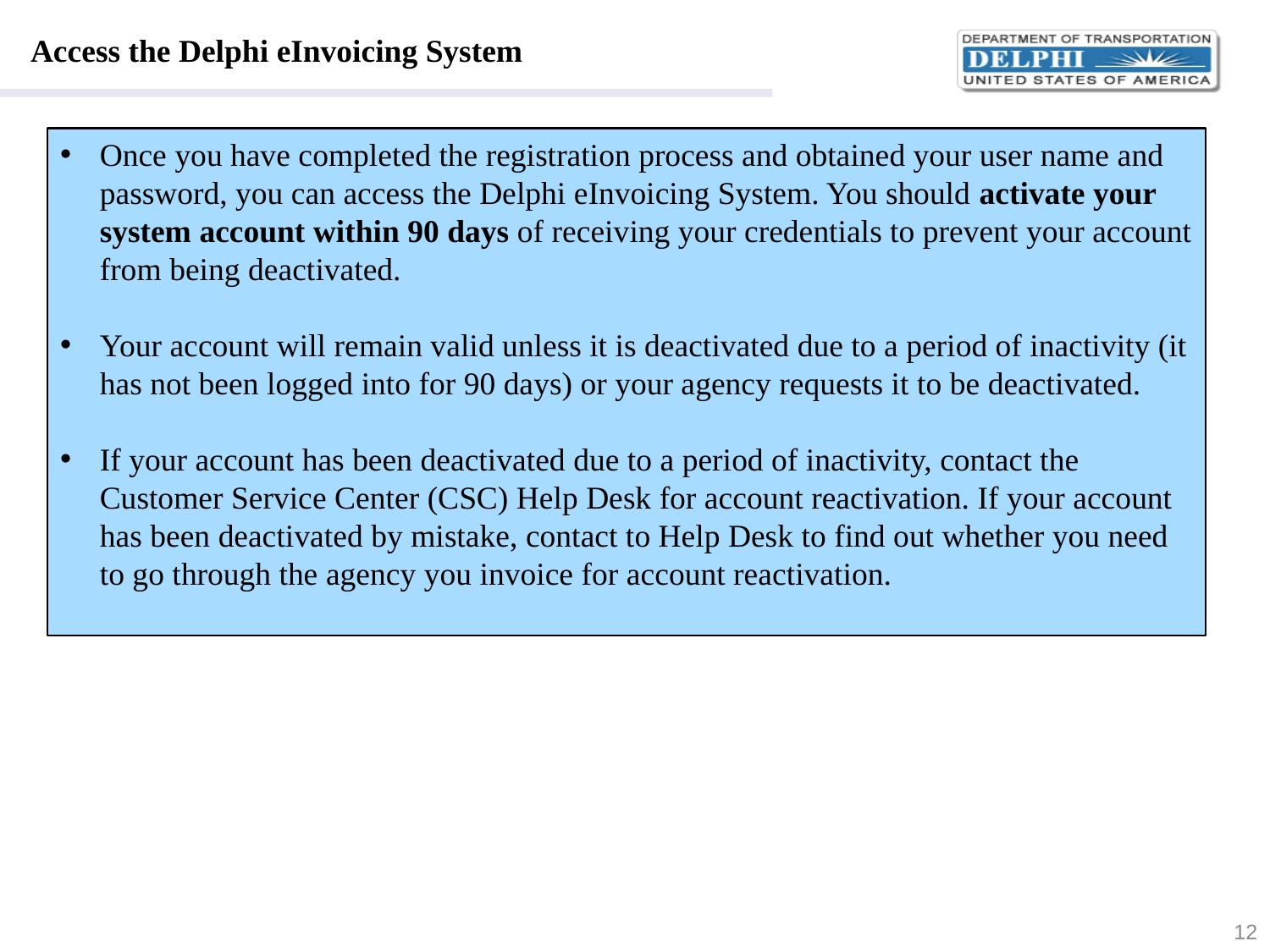

# Access the Delphi eInvoicing System
Once you have completed the registration process and obtained your user name and password, you can access the Delphi eInvoicing System. You should activate your system account within 90 days of receiving your credentials to prevent your account from being deactivated.

Your account will remain valid unless it is deactivated due to a period of inactivity (it has not been logged into for 90 days) or your agency requests it to be deactivated.

If your account has been deactivated due to a period of inactivity, contact the Customer Service Center (CSC) Help Desk for account reactivation. If your account has been deactivated by mistake, contact to Help Desk to find out whether you need to go through the agency you invoice for account reactivation.

12